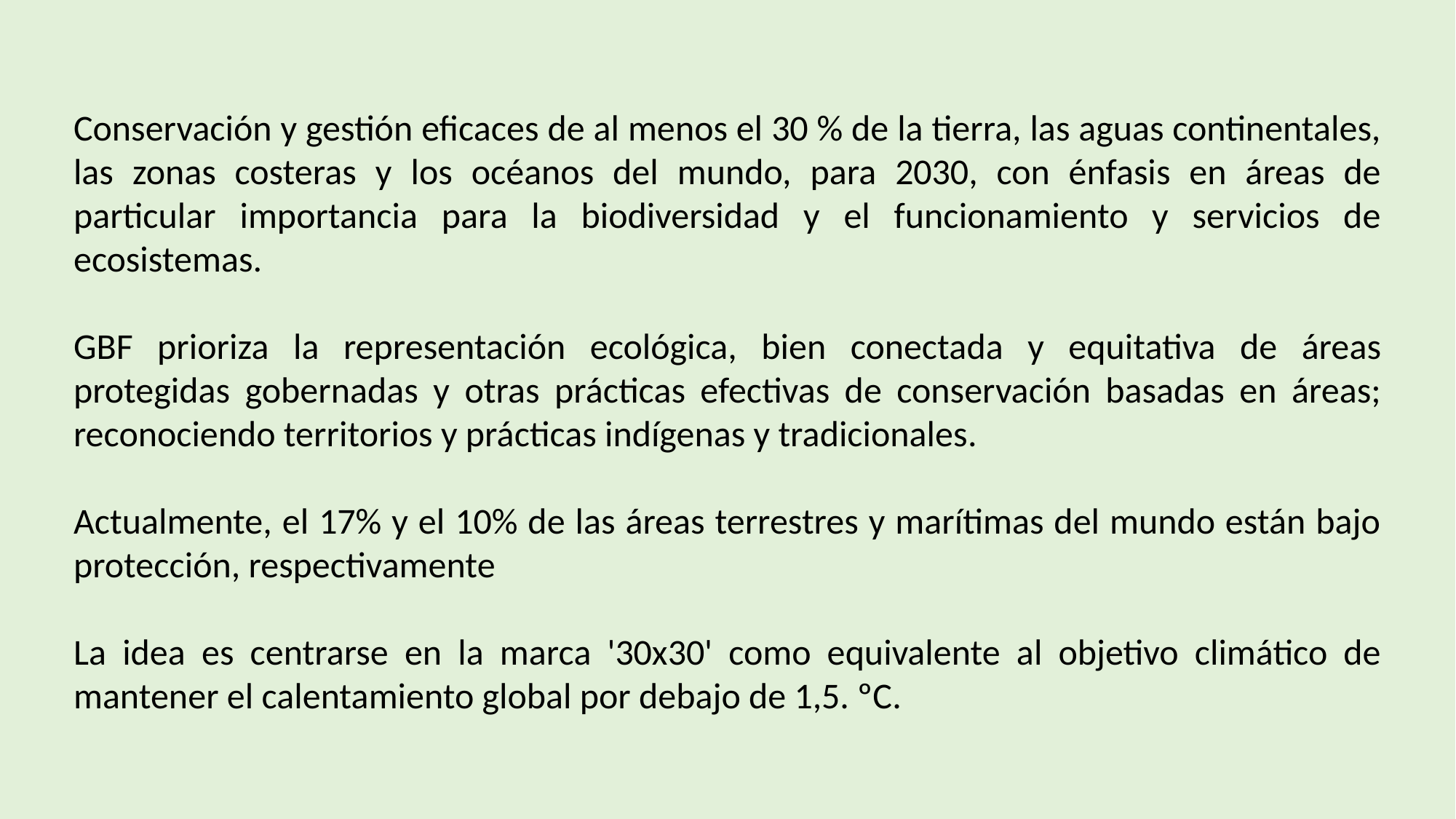

Conservación y gestión eficaces de al menos el 30 % de la tierra, las aguas continentales, las zonas costeras y los océanos del mundo, para 2030, con énfasis en áreas de particular importancia para la biodiversidad y el funcionamiento y servicios de ecosistemas.

GBF prioriza la representación ecológica, bien conectada y equitativa de áreas protegidas gobernadas y otras prácticas efectivas de conservación basadas en áreas; reconociendo territorios y prácticas indígenas y tradicionales.

Actualmente, el 17% y el 10% de las áreas terrestres y marítimas del mundo están bajo protección, respectivamente

La idea es centrarse en la marca '30x30' como equivalente al objetivo climático de mantener el calentamiento global por debajo de 1,5. ºC.